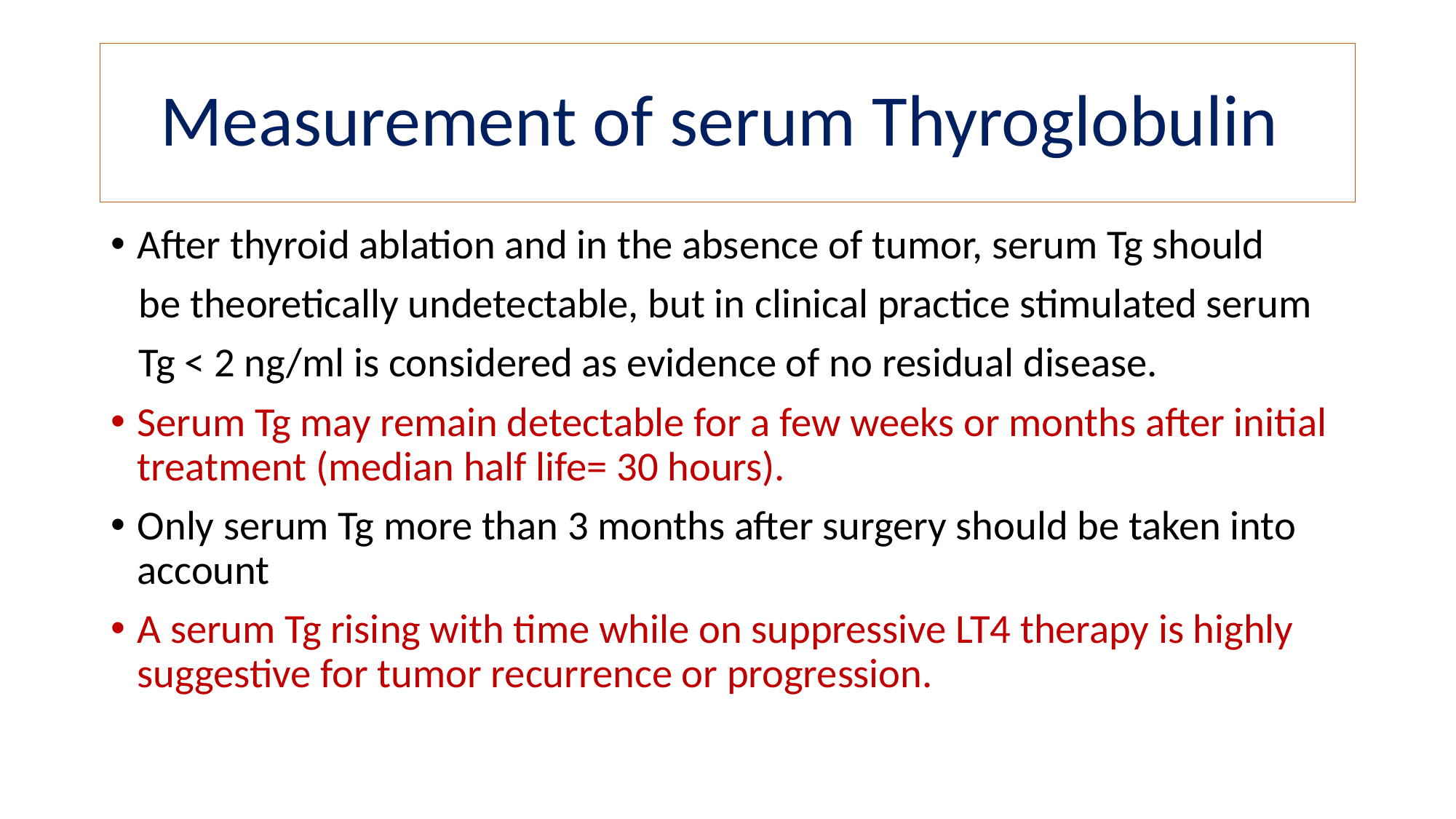

# Measurement of serum Thyroglobulin
After thyroid ablation and in the absence of tumor, serum Tg should
   be theoretically undetectable, but in clinical practice stimulated serum
   Tg < 2 ng/ml is considered as evidence of no residual disease.
Serum Tg may remain detectable for a few weeks or months after initial treatment (median half life= 30 hours).
Only serum Tg more than 3 months after surgery should be taken into account
A serum Tg rising with time while on suppressive LT4 therapy is highly suggestive for tumor recurrence or progression.